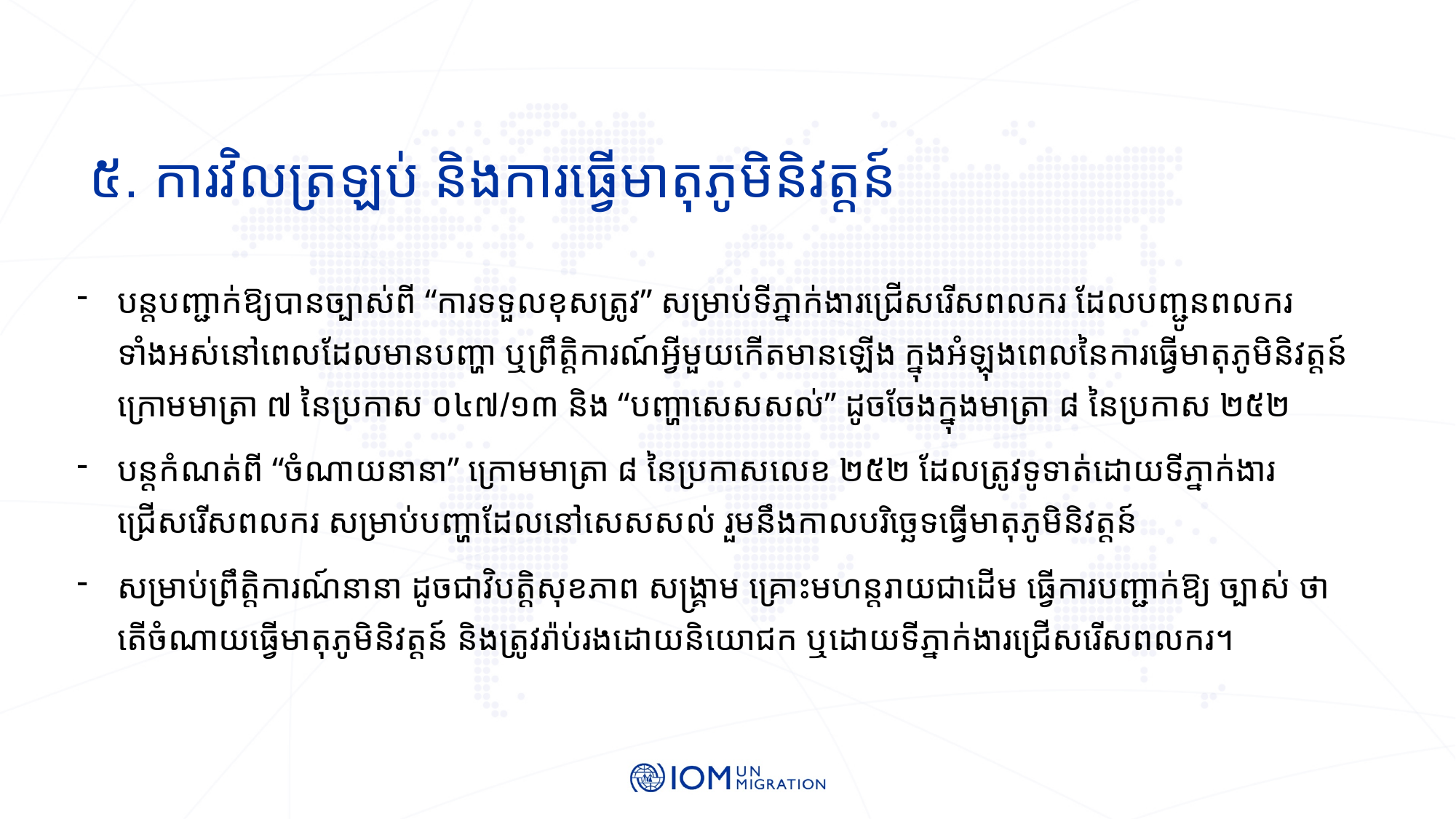

# ៥. ការវិលត្រឡប់ និងការធ្វើមាតុភូមិនិវត្តន៍
បន្តបញ្ជាក់ឱ្យបានច្បាស់ពី “ការទទួលខុសត្រូវ” សម្រាប់ទីភ្នាក់ងារជ្រើសរើសពលករ ដែលបញ្ជូនពលករទាំងអស់នៅពេលដែលមានបញ្ហា ឬព្រឹត្តិការណ៍អ្វីមួយកើតមានឡើង ក្នុងអំឡុងពេលនៃការធ្វើមាតុភូមិនិវត្តន៍ ក្រោមមាត្រា ៧ នៃប្រកាស ០៤៧/១៣ និង “បញ្ហាសេសសល់” ដូចចែងក្នុងមាត្រា ៨ នៃប្រកាស ២៥២
បន្តកំណត់ពី “ចំណាយនានា” ក្រោមមាត្រា ៨ នៃប្រកាសលេខ ២៥២ ដែលត្រូវទូទាត់ដោយទីភ្នាក់ងារជ្រើសរើសពលករ សម្រាប់បញ្ហាដែលនៅសេសសល់ រួមនឹងកាលបរិច្ឆេទធ្វើមាតុភូមិនិវត្តន៍
សម្រាប់ព្រឹត្តិការណ៍នានា ដូចជាវិបត្តិសុខភាព សង្គ្រាម គ្រោះមហន្តរាយជាដើម ធ្វើការបញ្ជាក់ឱ្យ ច្បាស់ ថាតើចំណាយធ្វើមាតុភូមិនិវត្តន៍ និងត្រូវរ៉ាប់រងដោយនិយោជក ឬដោយទីភ្នាក់ងារជ្រើសរើសពលករ។